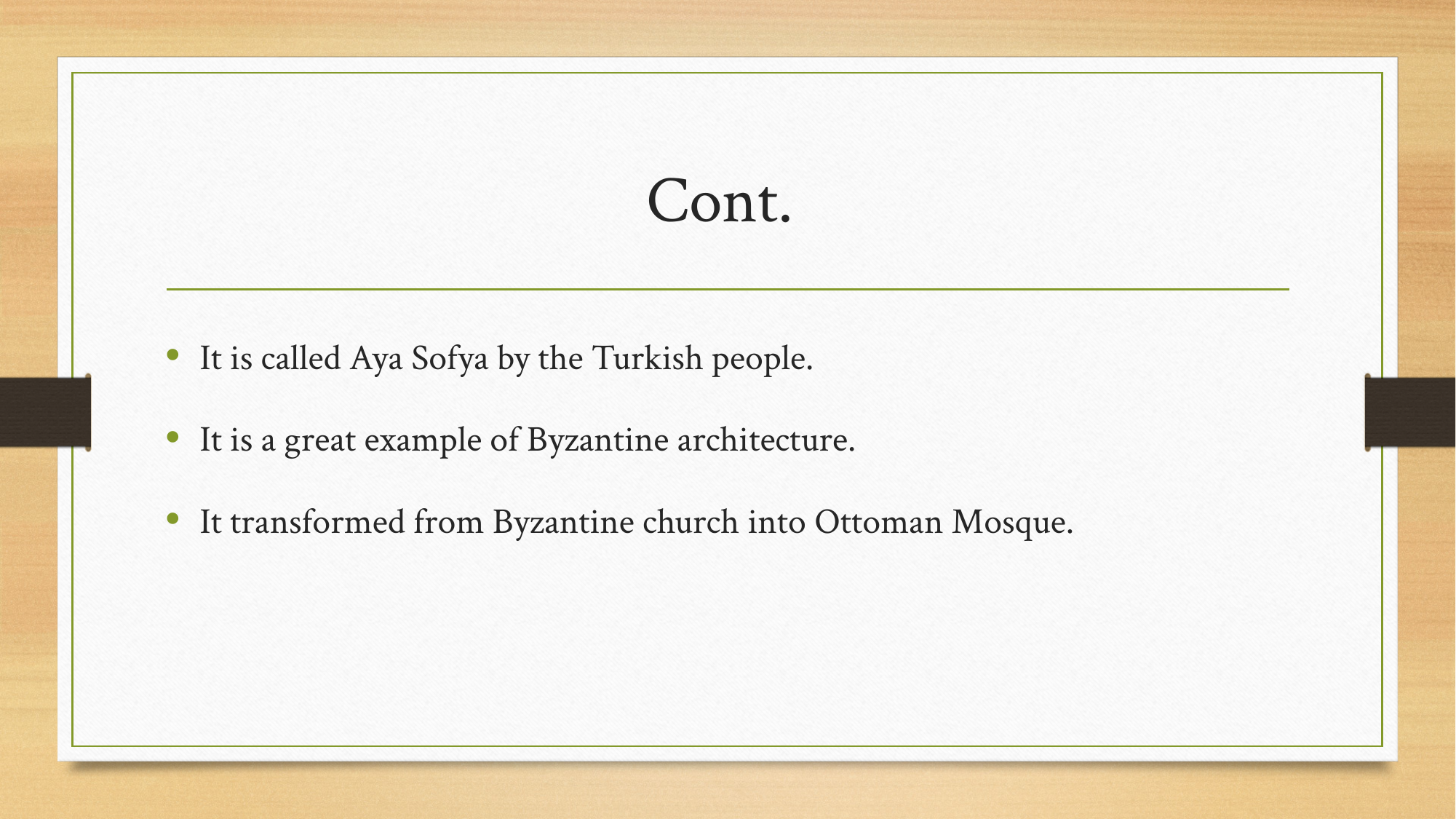

# Cont.
It is called Aya Sofya by the Turkish people.
It is a great example of Byzantine architecture.
It transformed from Byzantine church into Ottoman Mosque.